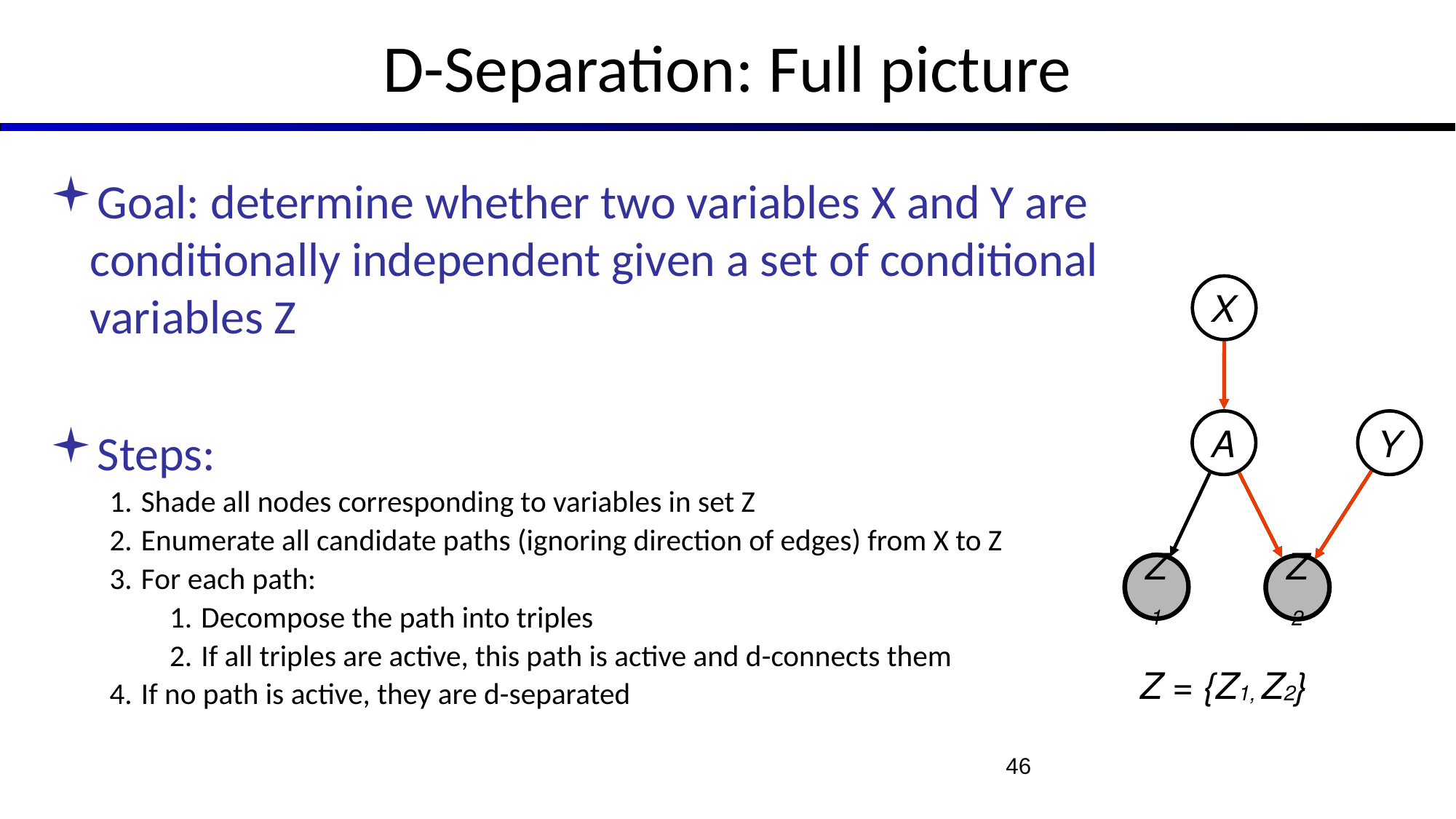

# D-Separation: Full picture
Goal: determine whether two variables X and Y are conditionally independent given a set of conditional variables Z

Steps:
Shade all nodes corresponding to variables in set Z
Enumerate all candidate paths (ignoring direction of edges) from X to Z
For each path:
Decompose the path into triples
If all triples are active, this path is active and d-connects them
If no path is active, they are d-separated

X

A

Y

Z1

Z2

Z1

Z2
Z = {Z1, Z2}
46